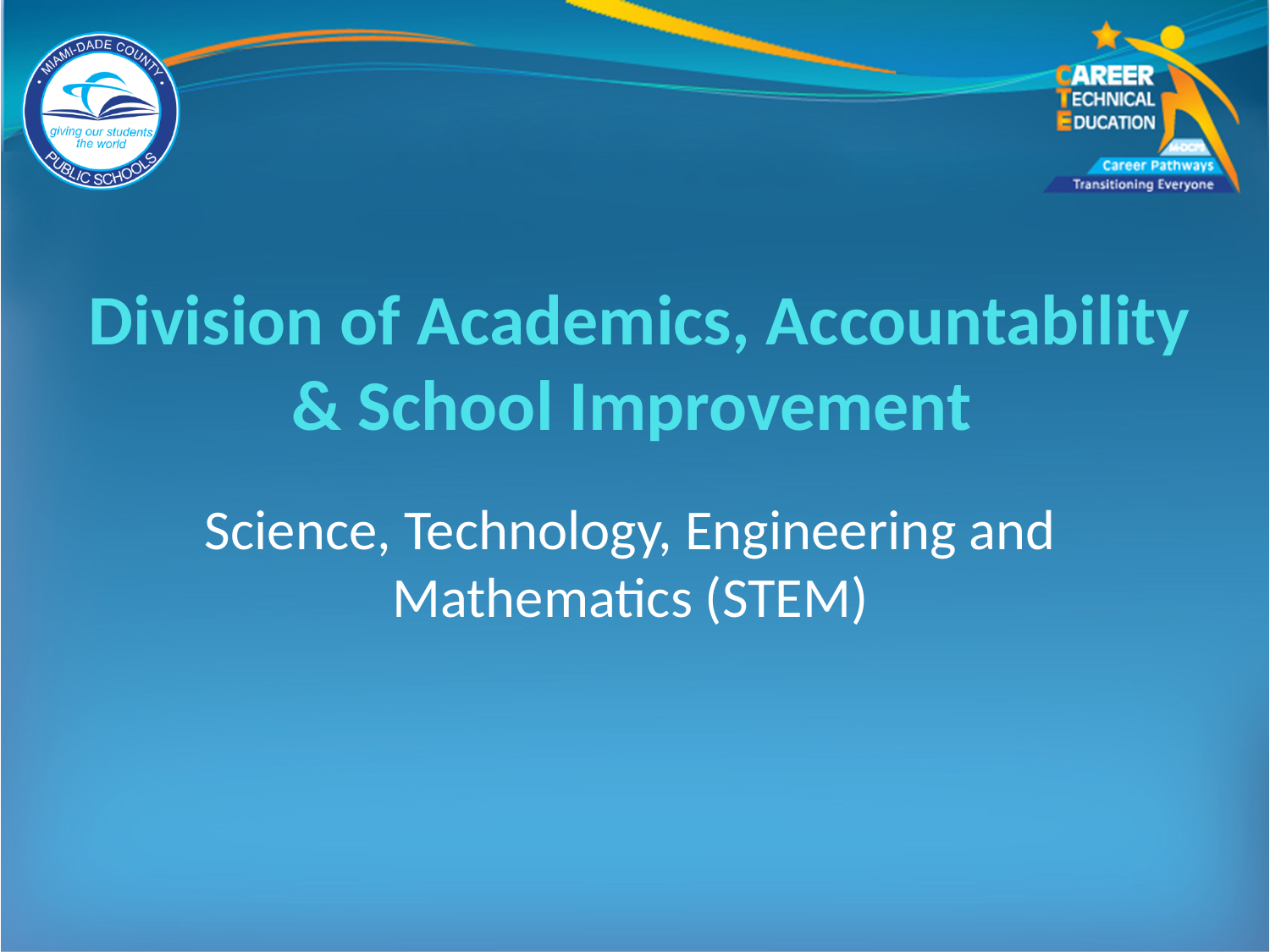

# Division of Academics, Accountability & School Improvement
Science, Technology, Engineering and Mathematics (STEM)